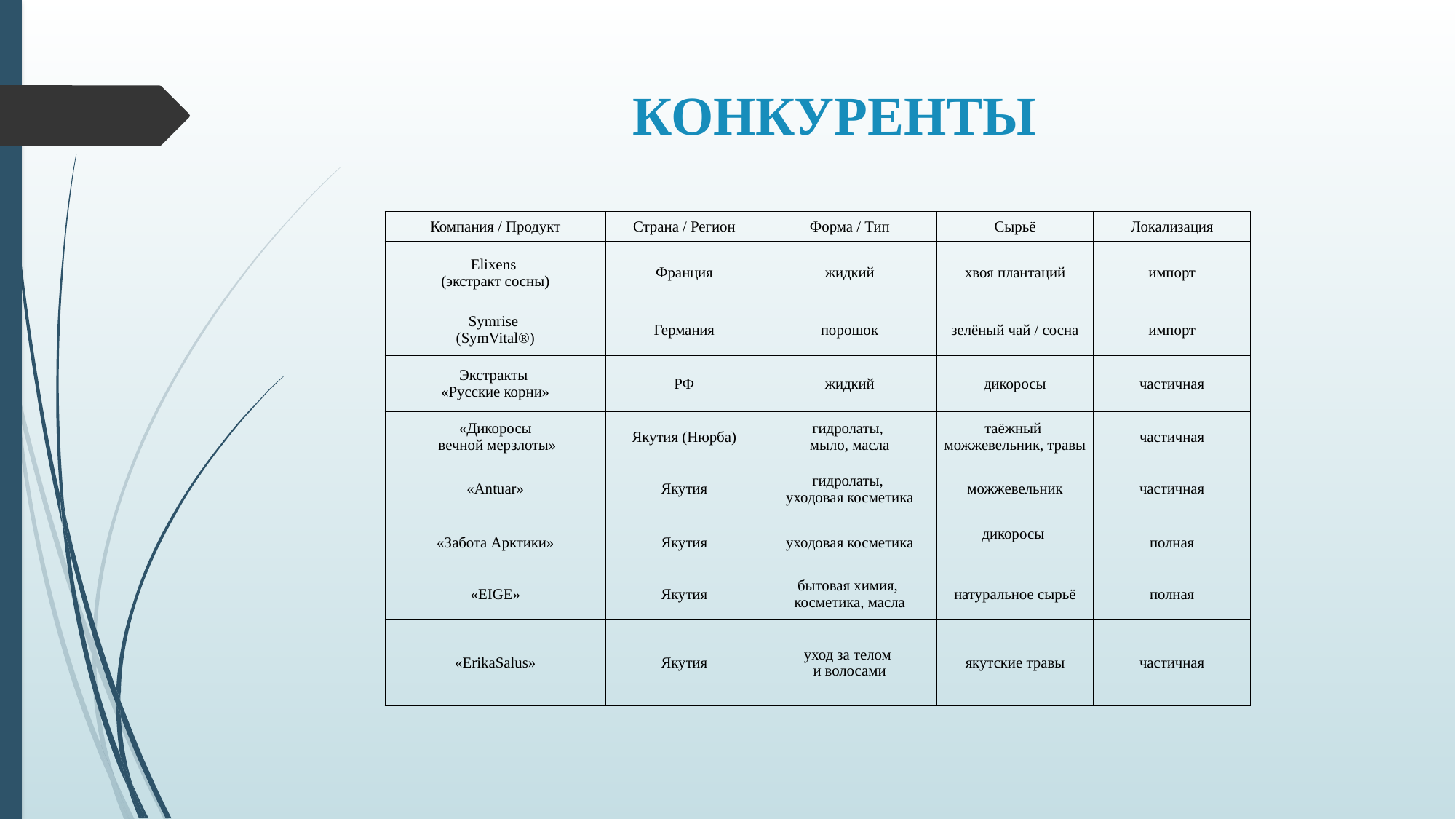

# КОНКУРЕНТЫ
| Компания / Продукт | Страна / Регион | Форма / Тип | Сырьё | Локализация |
| --- | --- | --- | --- | --- |
| Elixens  (экстракт сосны) | Франция | жидкий | хвоя плантаций | импорт |
| Symrise  (SymVital®) | Германия | порошок | зелёный чай / сосна | импорт |
| Экстракты «Русские корни» | РФ | жидкий | дикоросы | частичная |
| «Дикоросы вечной мерзлоты» | Якутия (Нюрба) | гидролаты, мыло, масла | таёжный можжевельник, травы | частичная |
| «Antuar» | Якутия | гидролаты, уходовая косметика | можжевельник | частичная |
| «Забота Арктики» | Якутия | уходовая косметика | дикоросы | полная |
| «EIGE» | Якутия | бытовая химия, косметика, масла | натуральное сырьё | полная |
| «ErikaSalus» | Якутия | уход за телом и волосами | якутские травы | частичная |